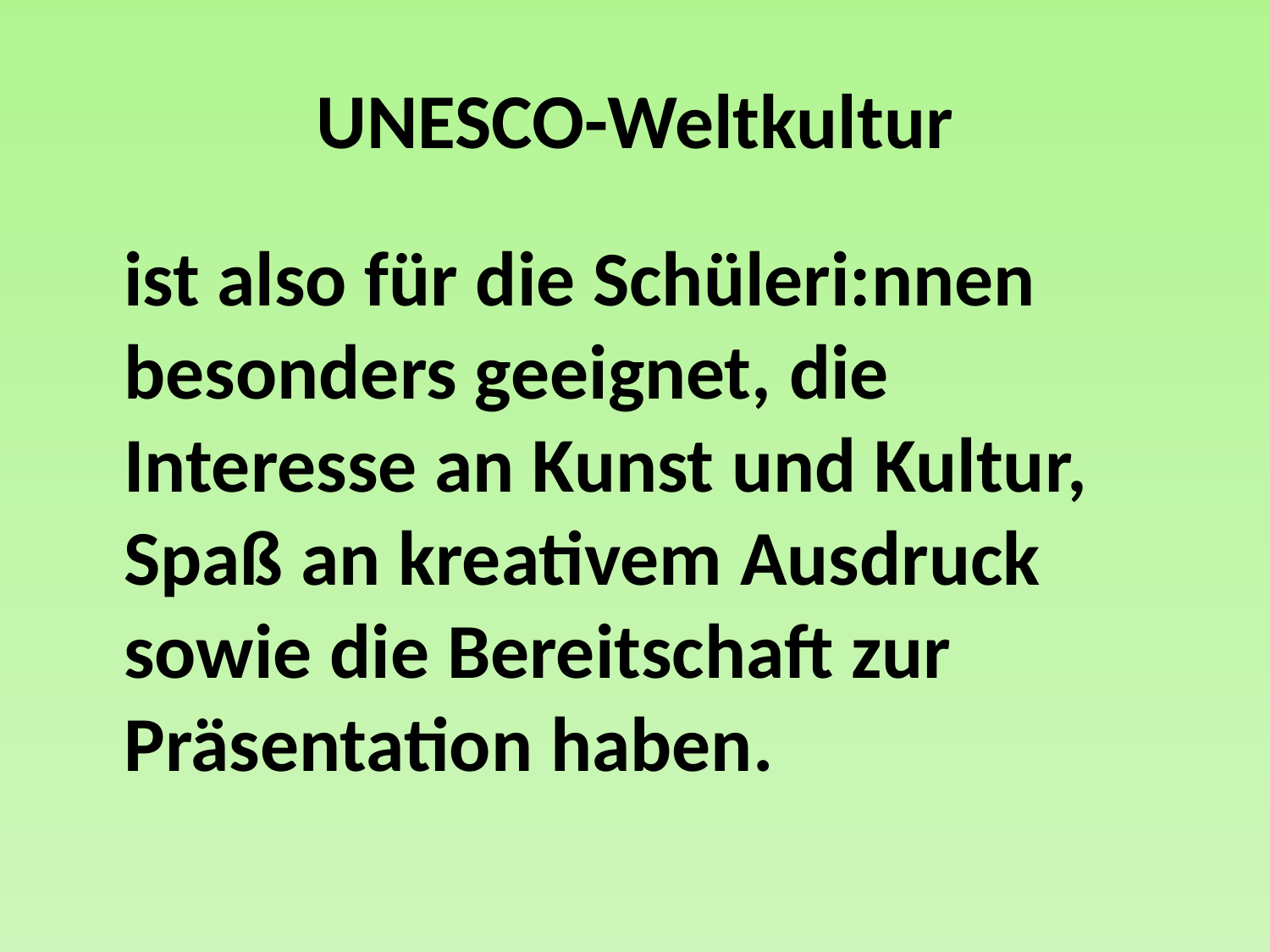

# UNESCO-Weltkultur
	ist also für die Schüleri:nnen besonders geeignet, die Interesse an Kunst und Kultur, Spaß an kreativem Ausdruck sowie die Bereitschaft zur Präsentation haben.